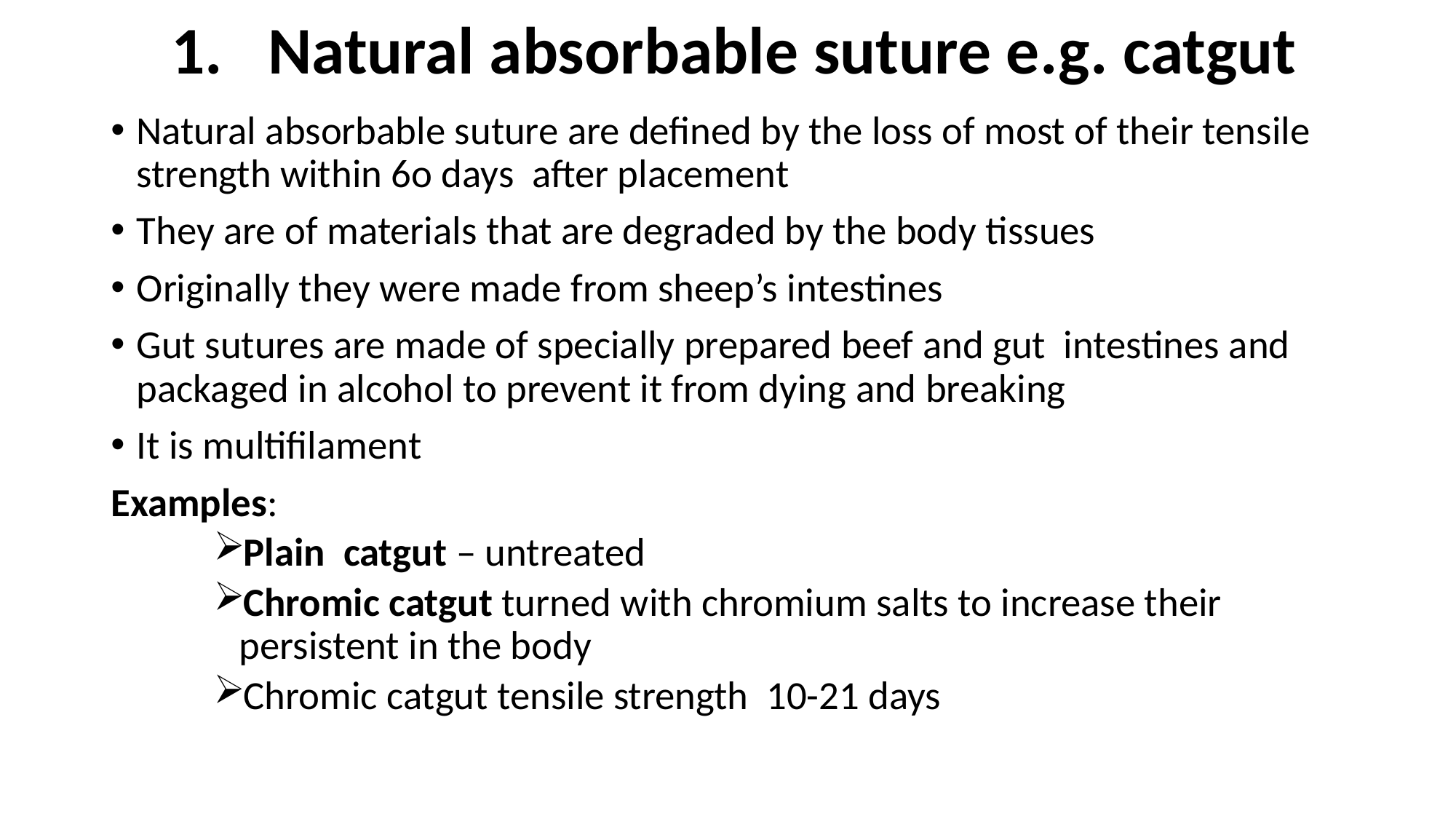

# 1.   Natural absorbable suture e.g. catgut
Natural absorbable suture are defined by the loss of most of their tensile strength within 6o days  after placement
They are of materials that are degraded by the body tissues
Originally they were made from sheep’s intestines
Gut sutures are made of specially prepared beef and gut  intestines and packaged in alcohol to prevent it from dying and breaking
It is multifilament
Examples:
Plain  catgut – untreated
Chromic catgut turned with chromium salts to increase their persistent in the body
Chromic catgut tensile strength  10-21 days